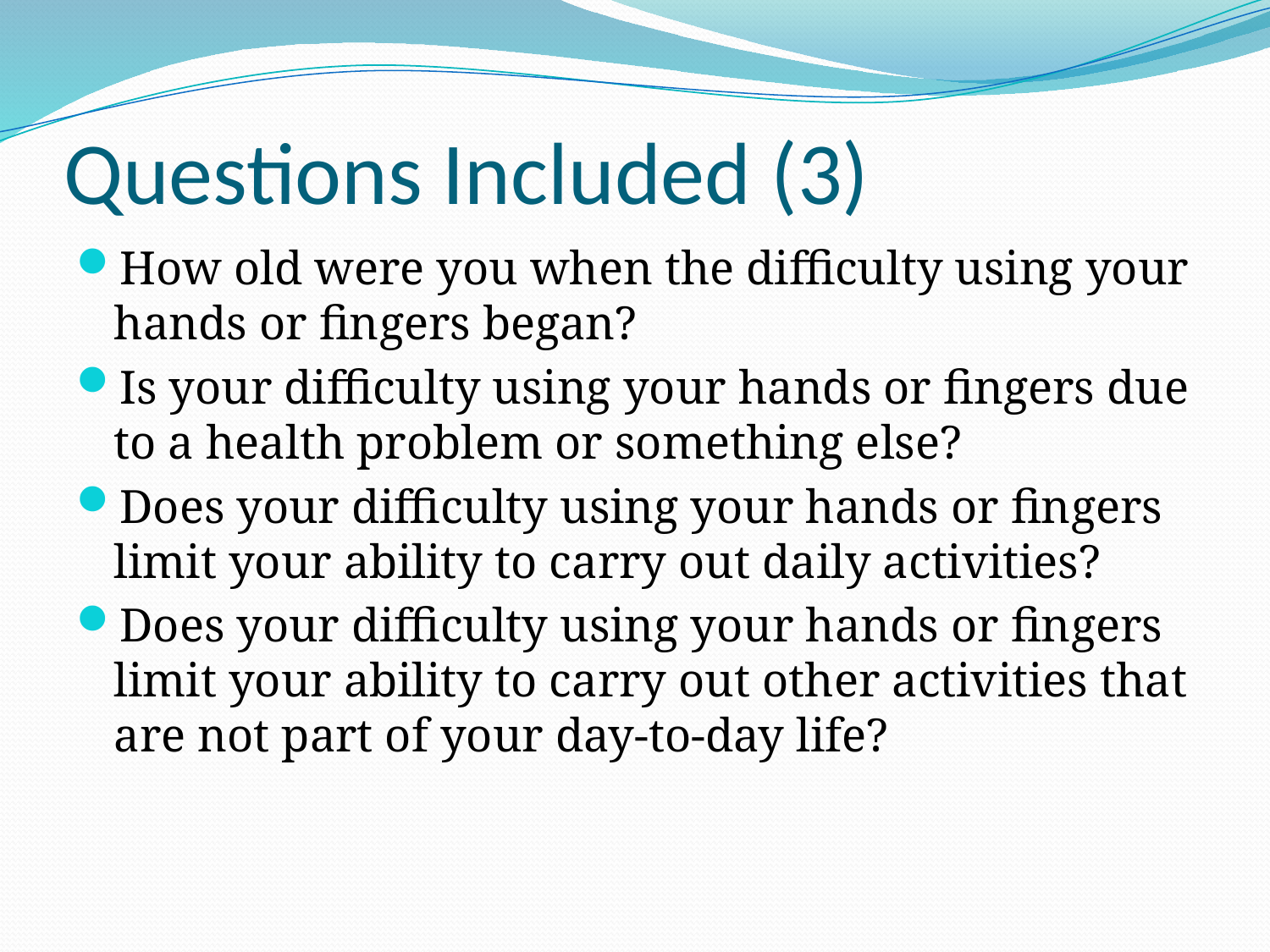

# Questions Included (3)
How old were you when the difficulty using your hands or fingers began?
Is your difficulty using your hands or fingers due to a health problem or something else?
Does your difficulty using your hands or fingers limit your ability to carry out daily activities?
Does your difficulty using your hands or fingers limit your ability to carry out other activities that are not part of your day-to-day life?